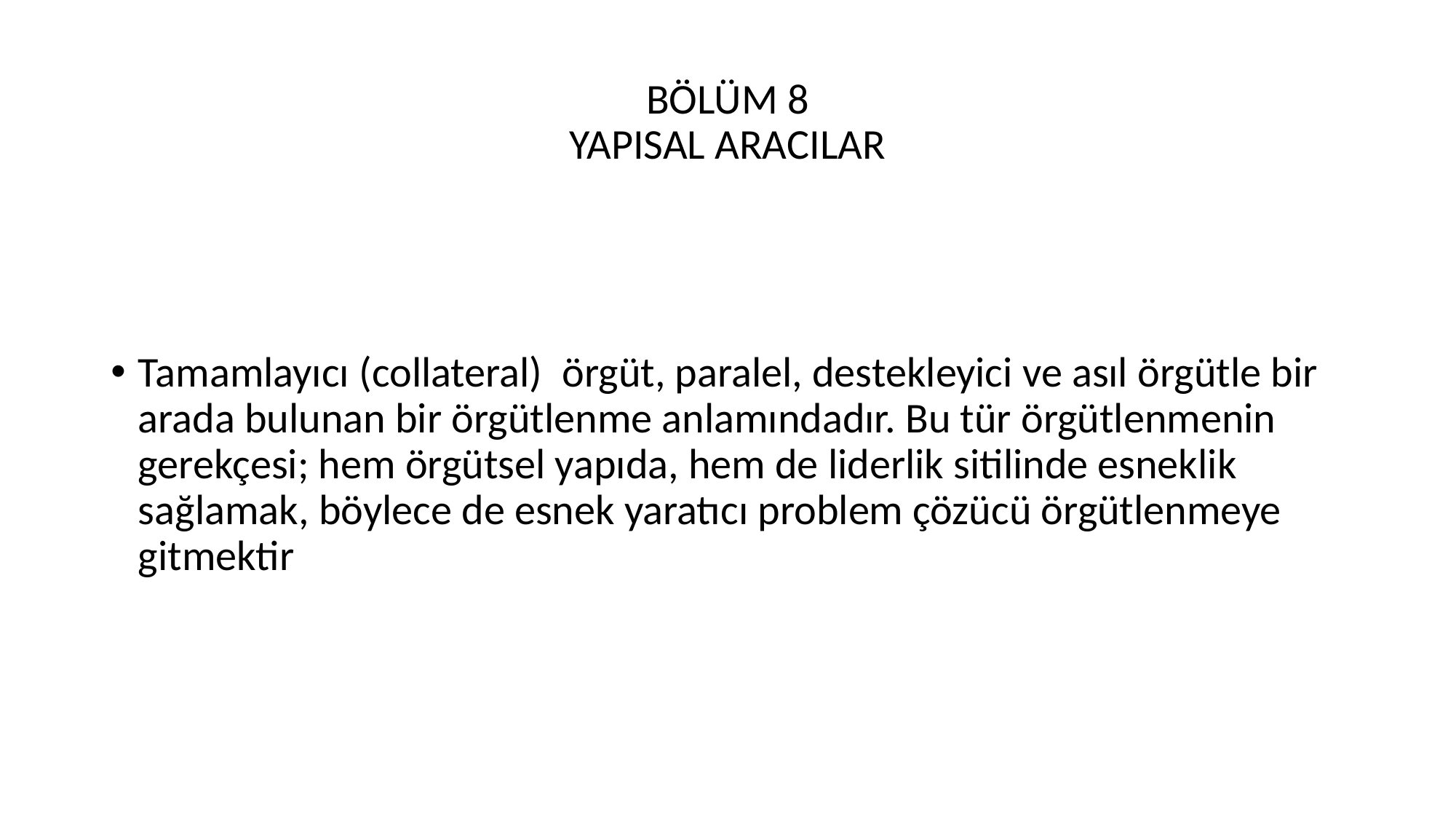

# BÖLÜM 8 YAPISAL ARACILAR

Tamamlayıcı (collateral)  örgüt, paralel, destekleyici ve asıl örgütle bir arada bulunan bir örgütlenme anlamındadır. Bu tür örgütlenmenin gerekçesi; hem örgütsel yapıda, hem de liderlik sitilinde esneklik sağlamak, böylece de esnek yaratıcı problem çözücü örgütlenmeye gitmektir